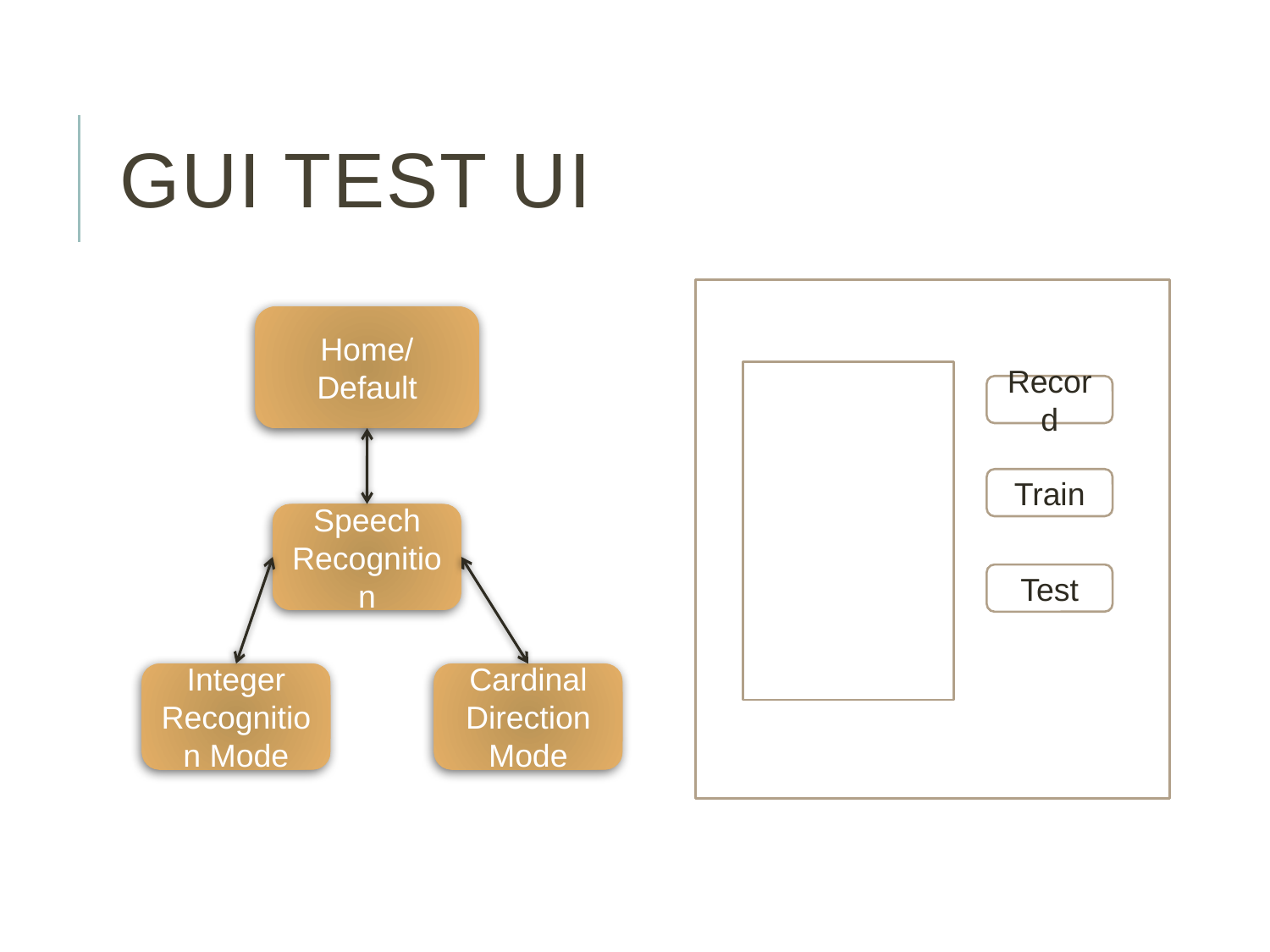

# GUI Test UI

Home/Default
Speech Recognition
Integer Recognition Mode
Cardinal Direction Mode

Record
Train
Test